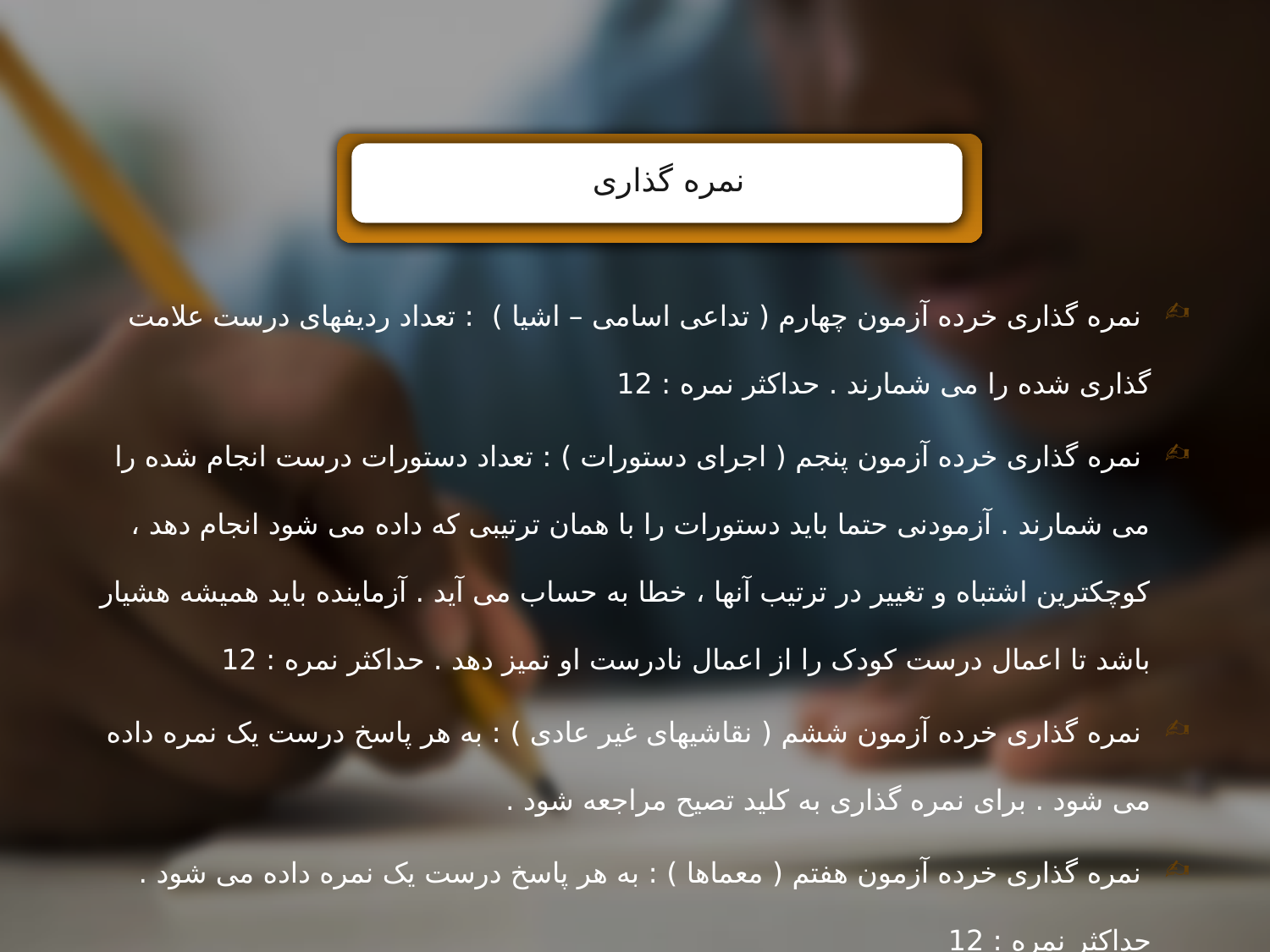

نمره گذاری
 نمره گذاری خرده آزمون چهارم ( تداعی اسامی – اشیا )  : تعداد ردیفهای درست علامت گذاری شده را می شمارند . حداکثر نمره : 12
 نمره گذاری خرده آزمون پنجم ( اجرای دستورات ) : تعداد دستورات درست انجام شده را می شمارند . آزمودنی حتما باید دستورات را با همان ترتیبی که داده می شود انجام دهد ، کوچکترین اشتباه و تغییر در ترتیب آنها ، خطا به حساب می آید . آزماینده باید همیشه هشیار باشد تا اعمال درست کودک را از اعمال نادرست او تمیز دهد . حداکثر نمره : 12
 نمره گذاری خرده آزمون ششم ( نقاشیهای غیر عادی ) : به هر پاسخ درست یک نمره داده می شود . برای نمره گذاری به کلید تصیح مراجعه شود .
 نمره گذاری خرده آزمون هفتم ( معماها ) : به هر پاسخ درست یک نمره داده می شود . حداکثر نمره : 12
 نمره گذاری خرده آزمون هشتم ( تشابهات ) : تعداد پاسخهای درست را می شمارند . حداکثر نمره : 12